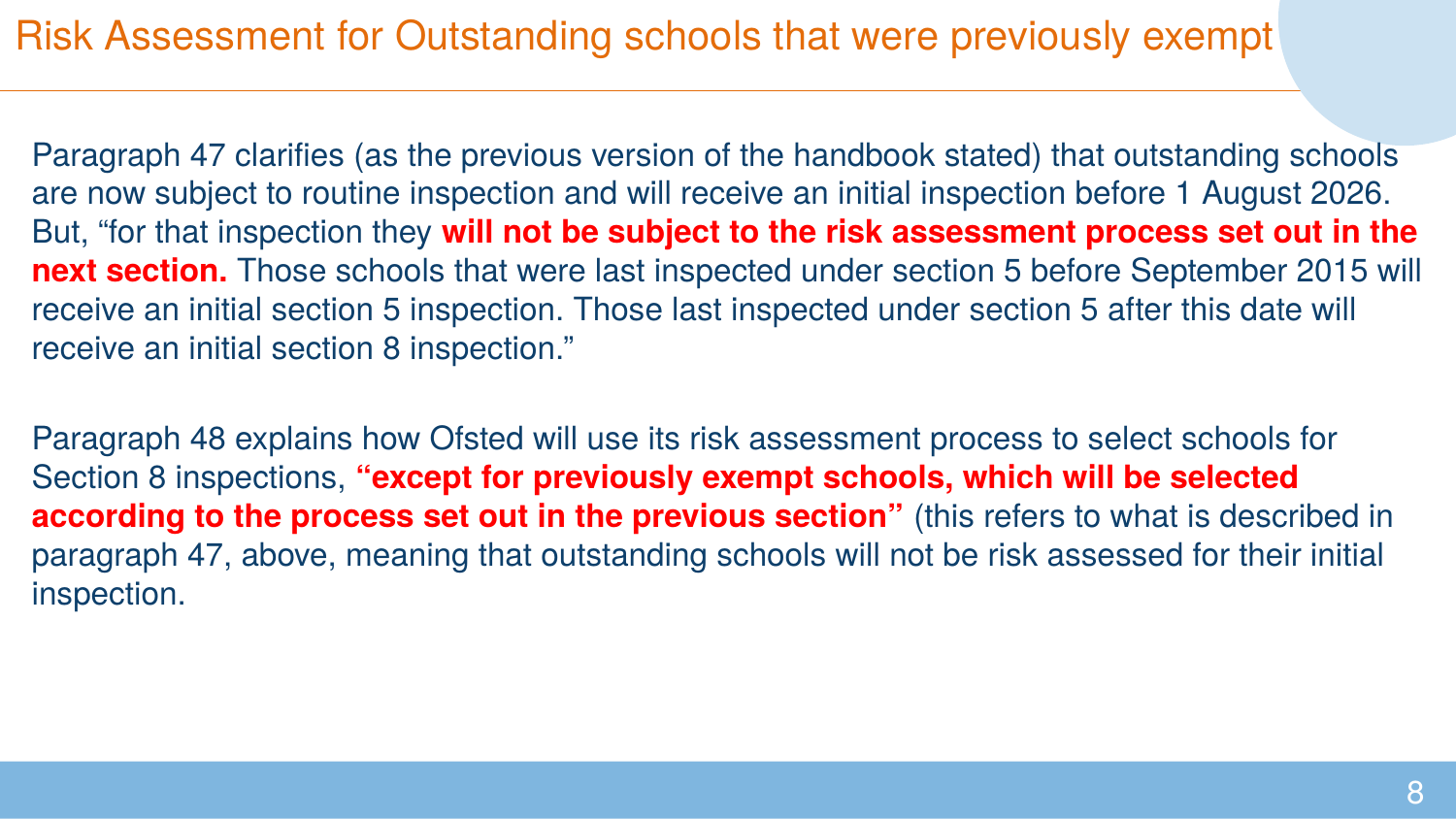

# Risk Assessment for Outstanding schools that were previously exempt
Paragraph 47 clarifies (as the previous version of the handbook stated) that outstanding schools are now subject to routine inspection and will receive an initial inspection before 1 August 2026. But, “for that inspection they will not be subject to the risk assessment process set out in the next section. Those schools that were last inspected under section 5 before September 2015 will receive an initial section 5 inspection. Those last inspected under section 5 after this date will receive an initial section 8 inspection.”

Paragraph 48 explains how Ofsted will use its risk assessment process to select schools for Section 8 inspections, “except for previously exempt schools, which will be selected according to the process set out in the previous section” (this refers to what is described in paragraph 47, above, meaning that outstanding schools will not be risk assessed for their initial inspection.
8